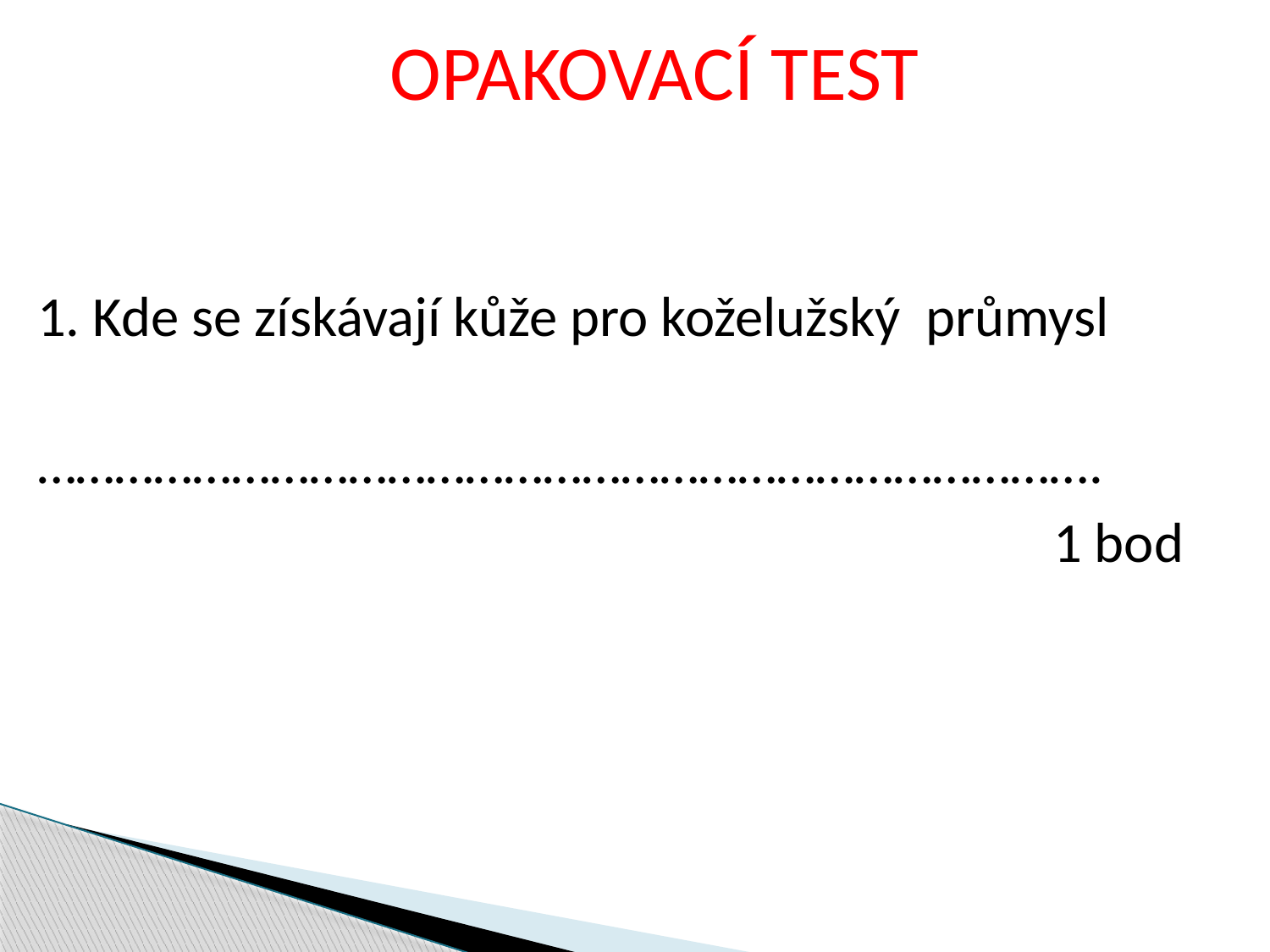

OPAKOVACÍ TEST

1. Kde se získávají kůže pro koželužský  průmysl
           ……………………………………………………………………….
								1 bod